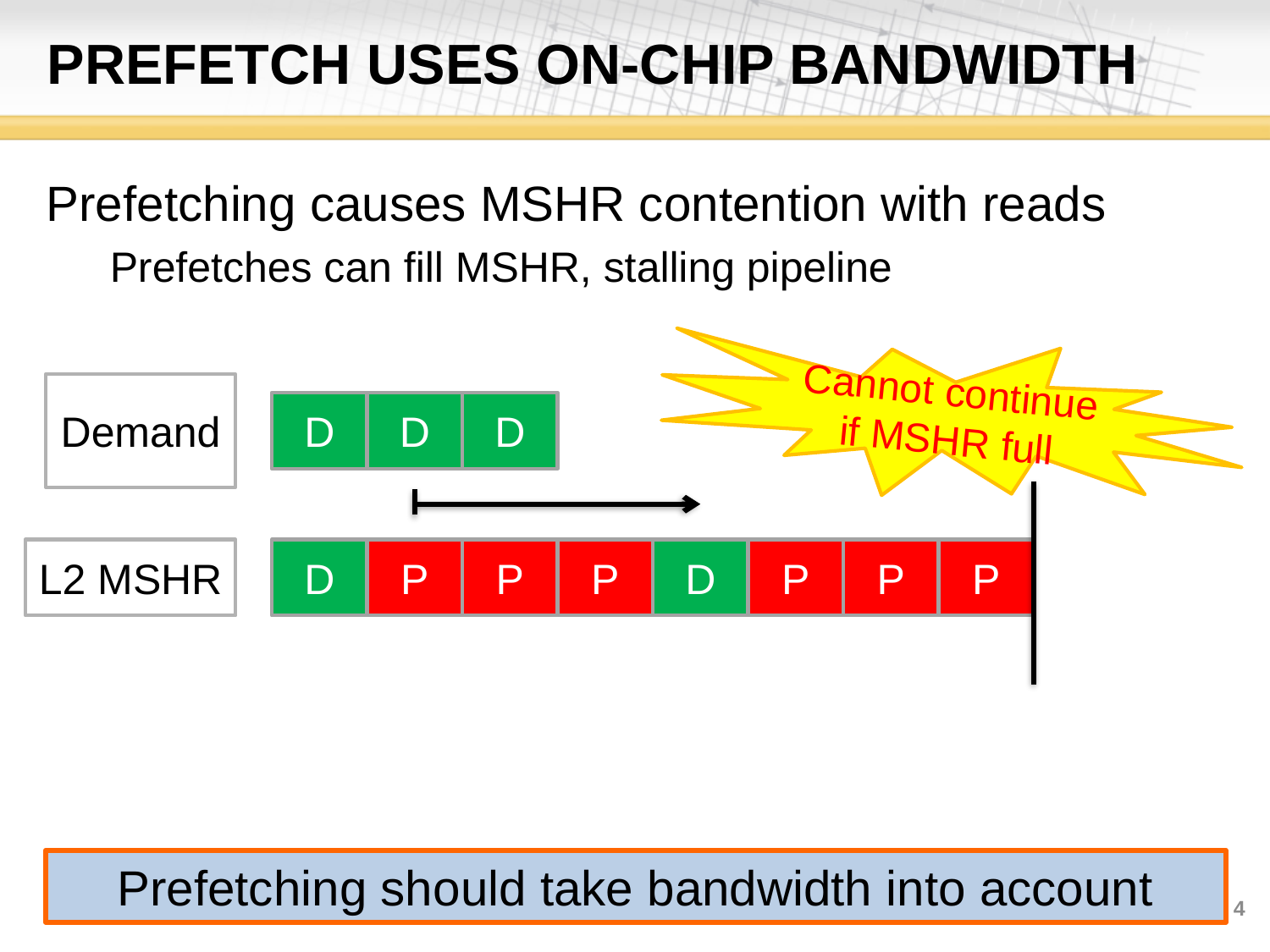

# Prefetch uses on-chip Bandwidth
Prefetching causes MSHR contention with reads
Prefetches can fill MSHR, stalling pipeline

Cannot continue if MSHR full
Demand
D
D
L2 MSHR
D
P
P
P
D
P
P
P
D
Prefetching should take bandwidth into account
4